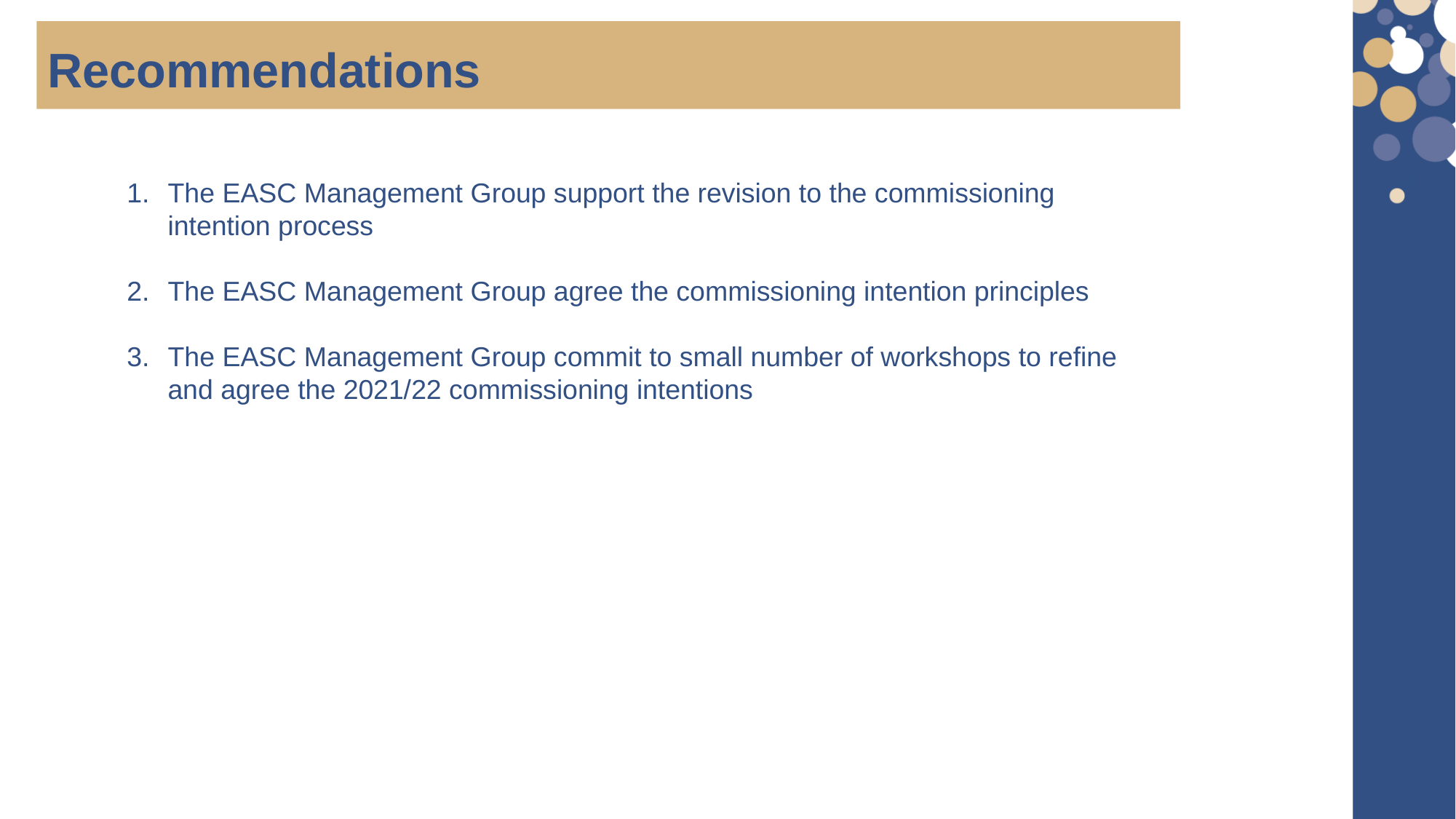

Recommendations

The EASC Management Group support the revision to the commissioning intention process

The EASC Management Group agree the commissioning intention principles

The EASC Management Group commit to small number of workshops to refine and agree the 2021/22 commissioning intentions